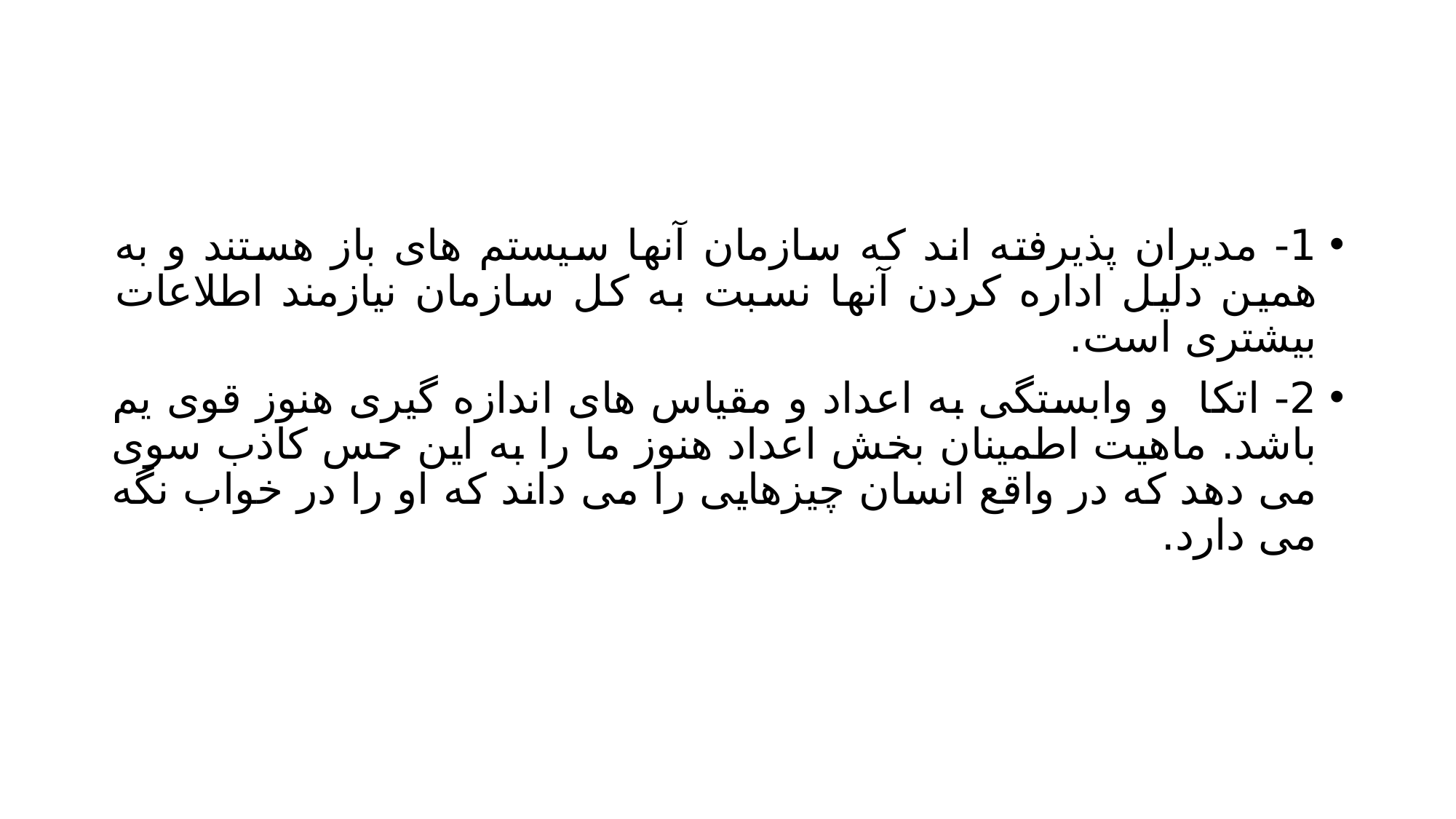

#
1- مدیران پذیرفته اند که سازمان آنها سیستم های باز هستند و به همین دلیل اداره کردن آنها نسبت به کل سازمان نیازمند اطلاعات بیشتری است.
2- اتکا  و وابستگی به اعداد و مقیاس های اندازه گیری هنوز قوی یم باشد. ماهیت اطمینان بخش اعداد هنوز ما را به این حس کاذب سوی می دهد که در واقع انسان چیزهایی را می داند که او را در خواب نگه می دارد.